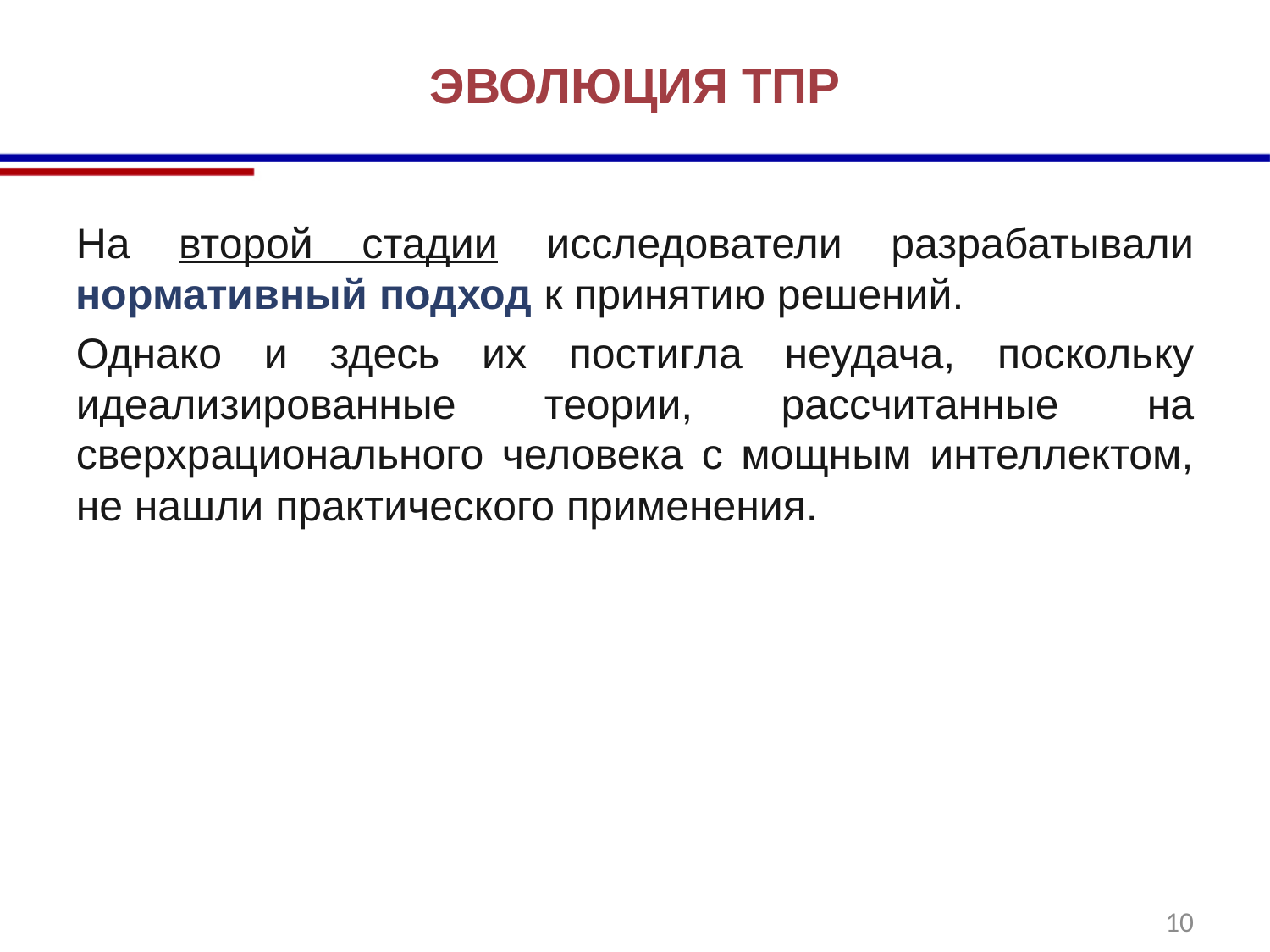

# ЭВОЛЮЦИЯ ТПР
На второй стадии исследователи разрабатывали нормативный под­ход к принятию решений.
Однако и здесь их постигла неудача, посколь­ку идеализированные теории, рассчитанные на сверхрационального человека с мощным интеллектом, не нашли практического применения.
10